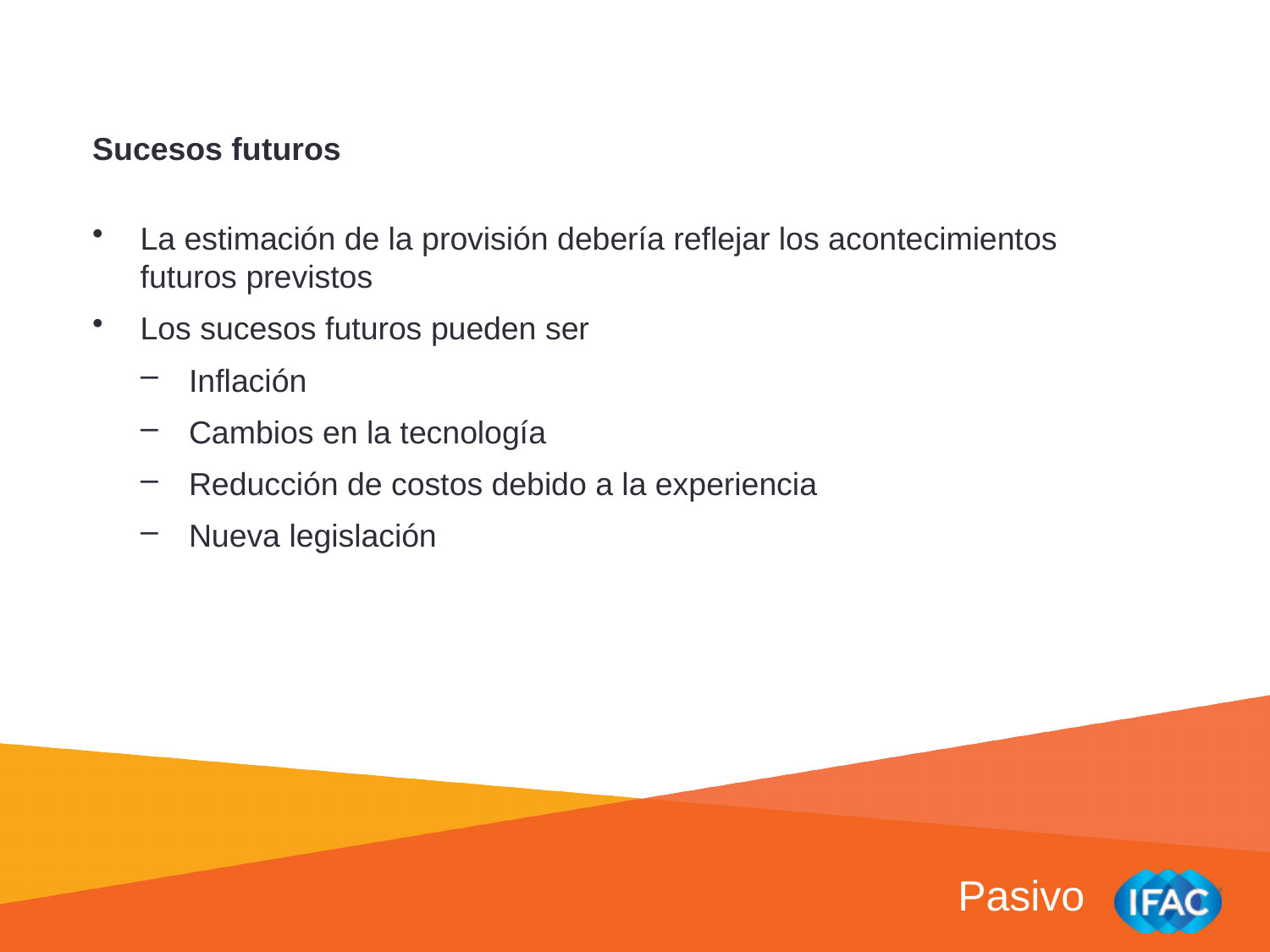

Sucesos futuros

La estimación de la provisión debería reflejar los acontecimientos futuros previstos
Los sucesos futuros pueden ser
Inflación
Cambios en la tecnología
Reducción de costos debido a la experiencia
Nueva legislación

Pasivo